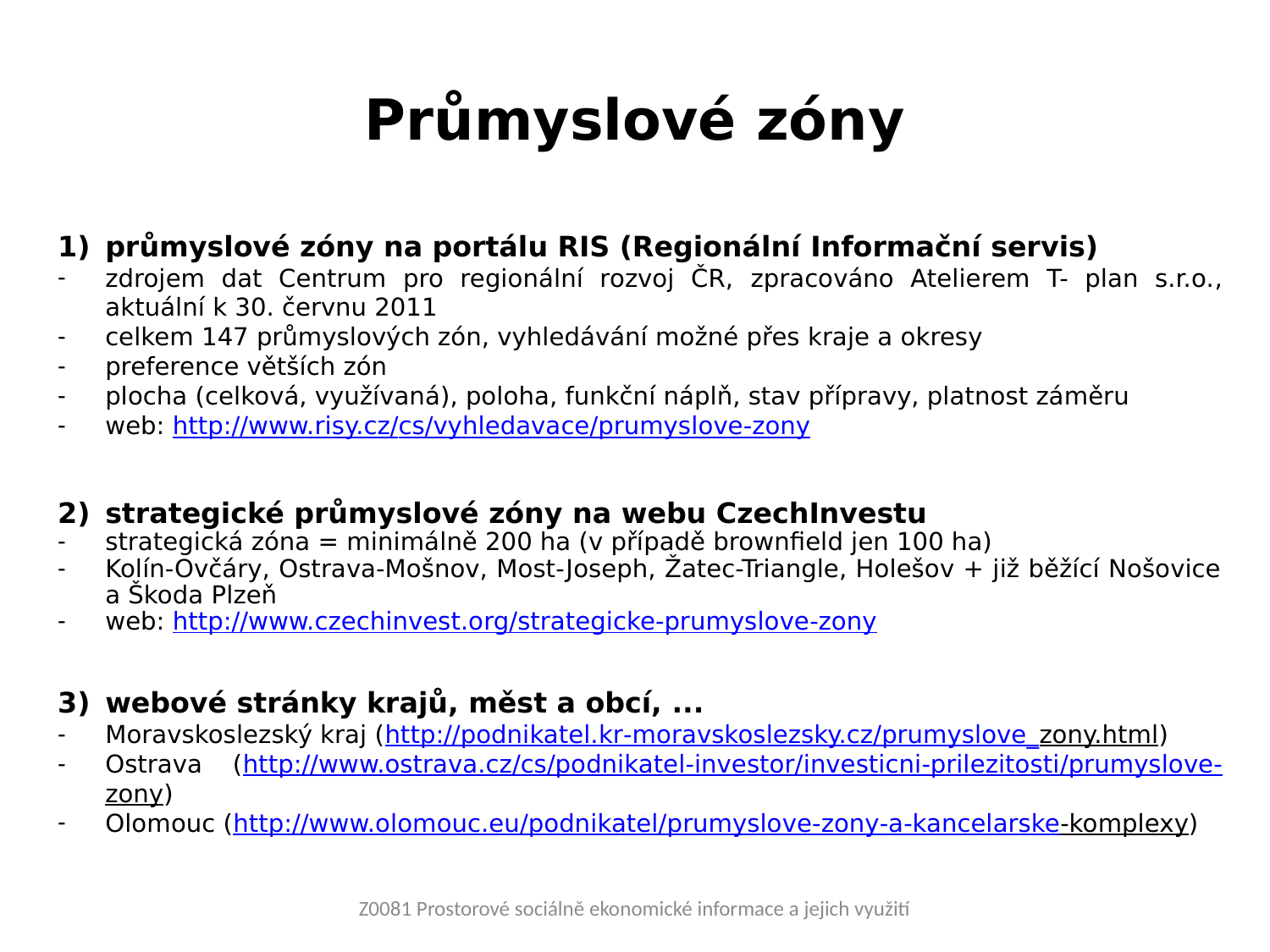

# Průmyslové zóny
1)	průmyslové zóny na portálu RIS (Regionální Informační servis)
zdrojem dat Centrum pro regionální rozvoj ČR, zpracováno Atelierem T- plan s.r.o., aktuální k 30. červnu 2011
celkem 147 průmyslových zón, vyhledávání možné přes kraje a okresy
preference větších zón
plocha (celková, využívaná), poloha, funkční náplň, stav přípravy, platnost záměru
web: http://www.risy.cz/cs/vyhledavace/prumyslove-zony

2)	strategické průmyslové zóny na webu CzechInvestu
strategická zóna = minimálně 200 ha (v případě brownfield jen 100 ha)
Kolín-Ovčáry, Ostrava-Mošnov, Most-Joseph, Žatec-Triangle, Holešov + již běžící Nošovice a Škoda Plzeň
web: http://www.czechinvest.org/strategicke-prumyslove-zony

webové stránky krajů, měst a obcí, ...
Moravskoslezský kraj (http://podnikatel.kr-moravskoslezsky.cz/prumyslove_zony.html)
Ostrava (http://www.ostrava.cz/cs/podnikatel-investor/investicni-prilezitosti/prumyslove-zony)
Olomouc (http://www.olomouc.eu/podnikatel/prumyslove-zony-a-kancelarske-komplexy)

Z0081 Prostorové sociálně ekonomické informace a jejich využití